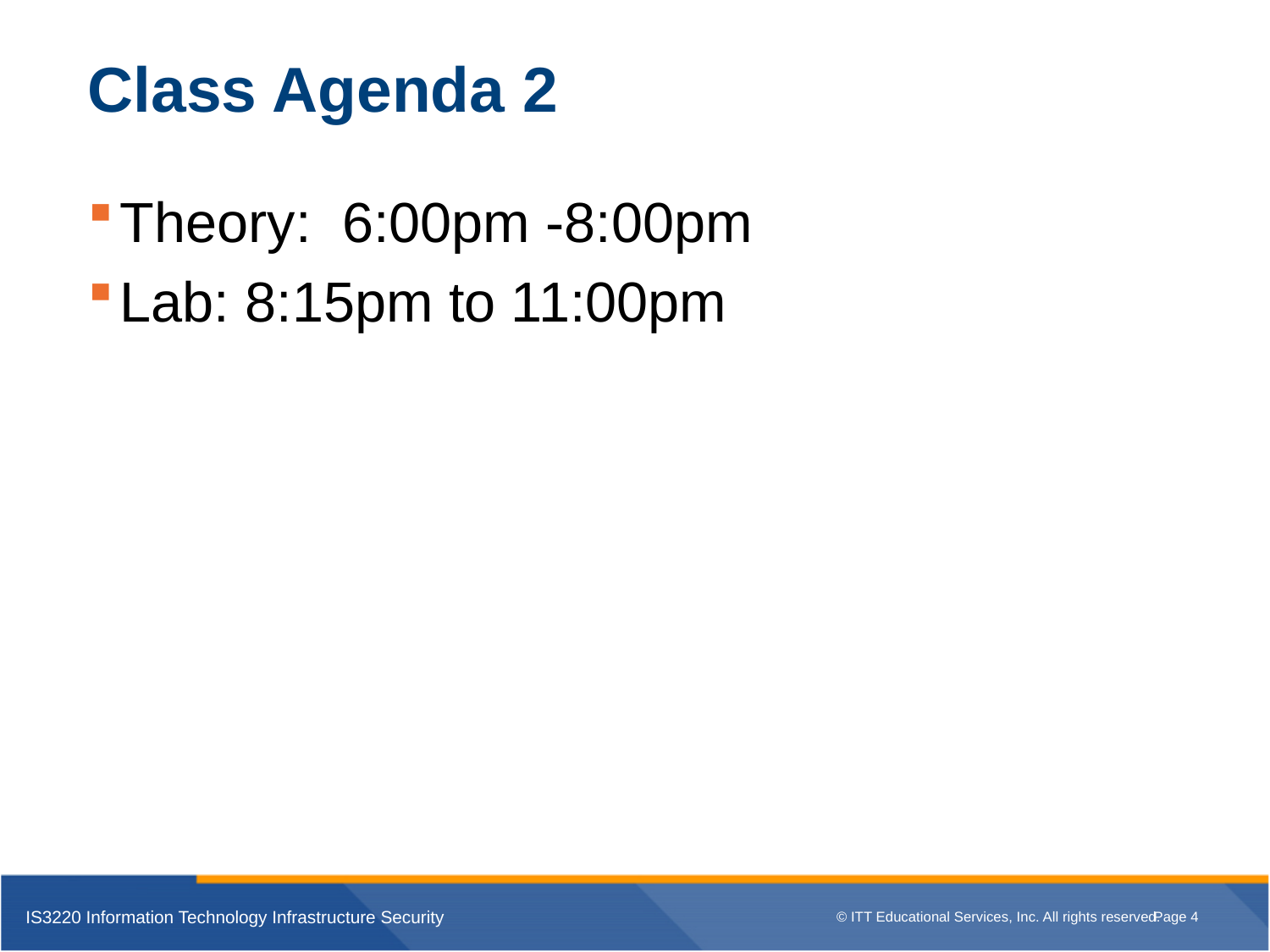

# Class Agenda 2
Theory:  6:00pm -8:00pm
Lab: 8:15pm to 11:00pm